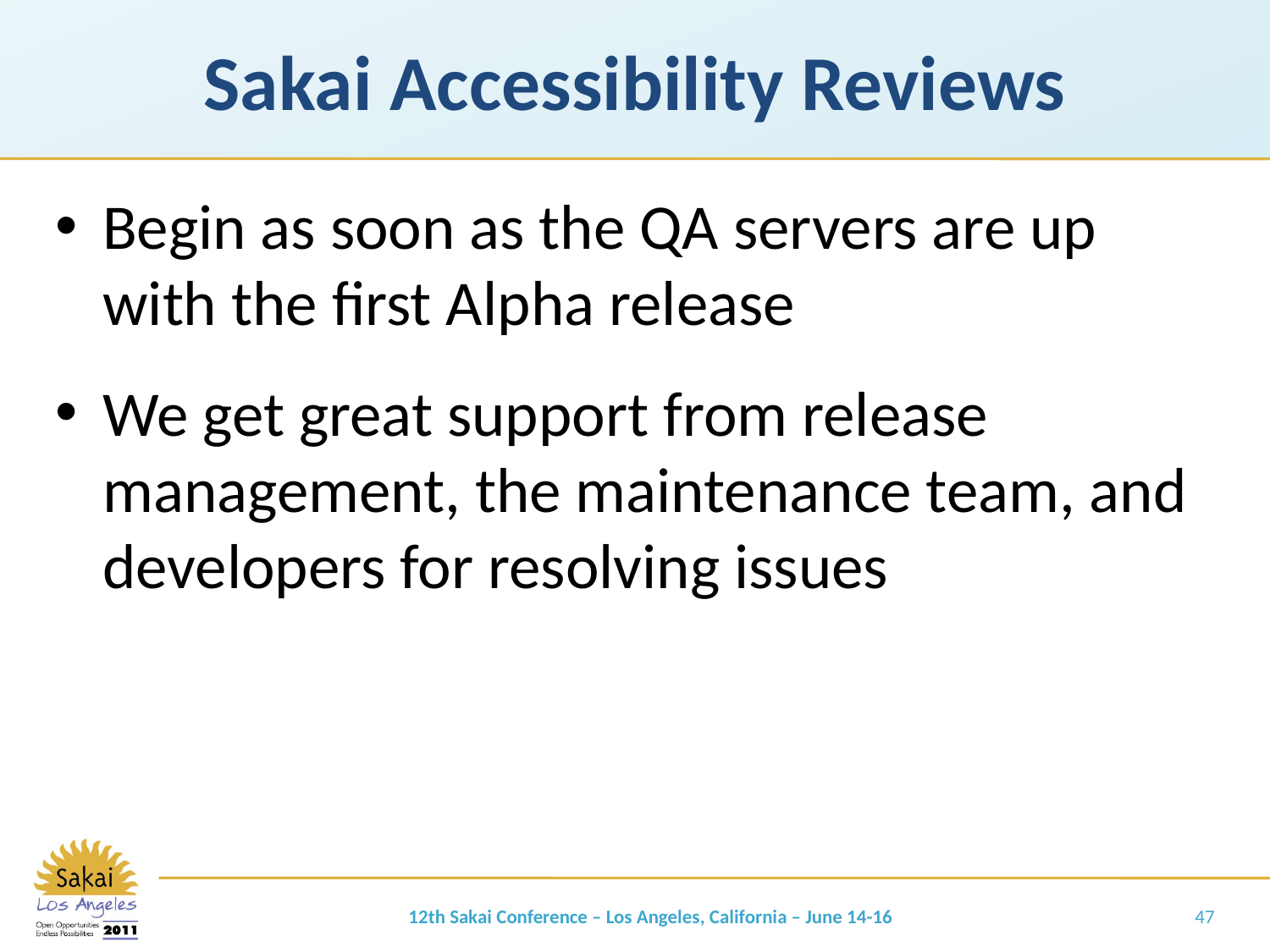

# Sakai Accessibility Reviews
Begin as soon as the QA servers are up with the first Alpha release
We get great support from release management, the maintenance team, and developers for resolving issues
12th Sakai Conference – Los Angeles, California – June 14-16
47